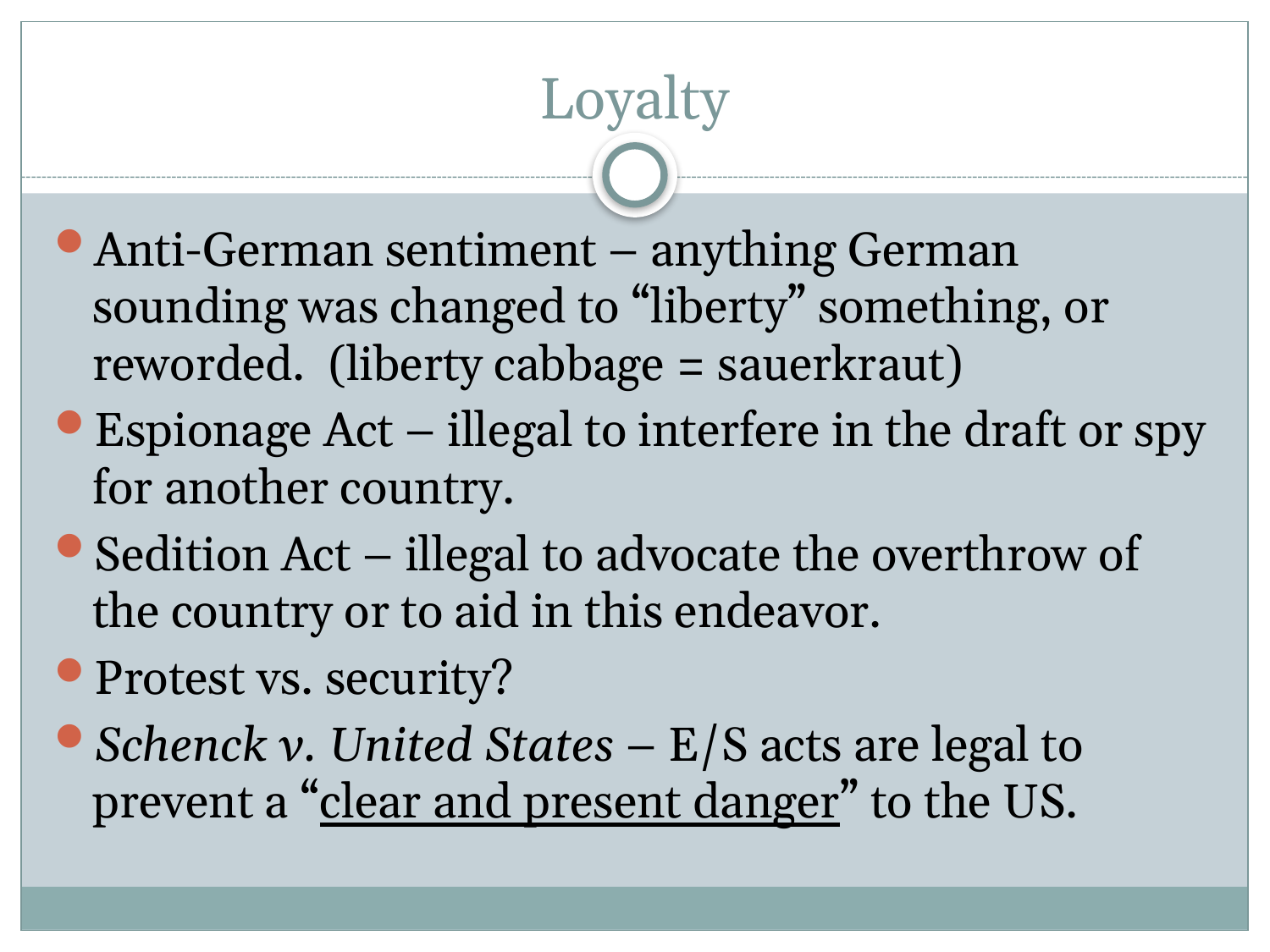

# Loyalty
Anti-German sentiment – anything German sounding was changed to “liberty” something, or reworded.  (liberty cabbage = sauerkraut)
Espionage Act – illegal to interfere in the draft or spy for another country.
Sedition Act – illegal to advocate the overthrow of the country or to aid in this endeavor.
Protest vs. security?
Schenck v. United States – E/S acts are legal to prevent a “clear and present danger” to the US.